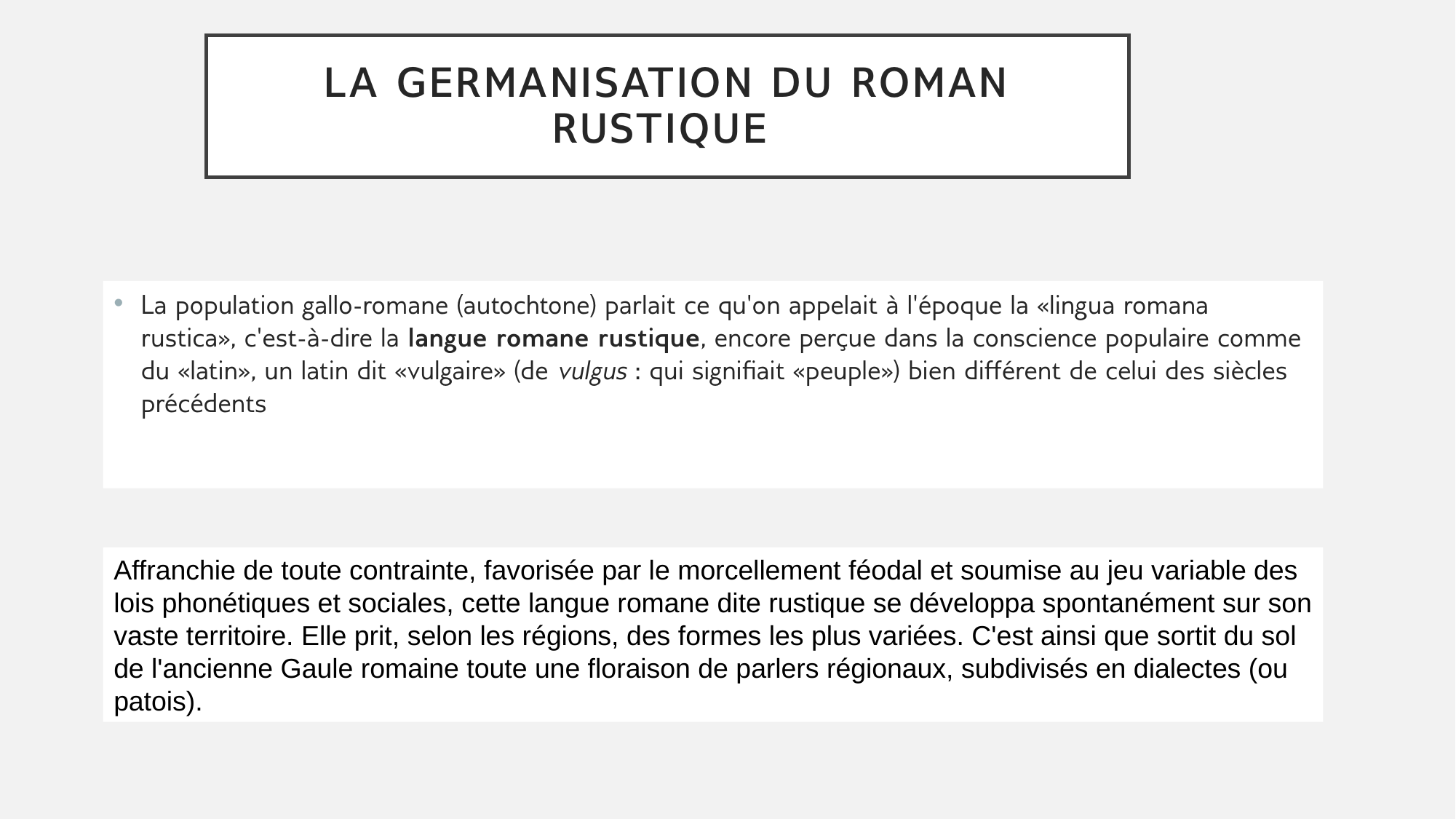

# La germanisation du roman rustique
La population gallo-romane (autochtone) parlait ce qu'on appelait à l'époque la «lingua romana rustica», c'est-à-dire la langue romane rustique, encore perçue dans la conscience populaire comme du «latin», un latin dit «vulgaire» (de vulgus : qui signifiait «peuple») bien différent de celui des siècles précédents
Affranchie de toute contrainte, favorisée par le morcellement féodal et soumise au jeu variable des lois phonétiques et sociales, cette langue romane dite rustique se développa spontanément sur son vaste territoire. Elle prit, selon les régions, des formes les plus variées. C'est ainsi que sortit du sol de l'ancienne Gaule romaine toute une floraison de parlers régionaux, subdivisés en dialectes (ou patois).